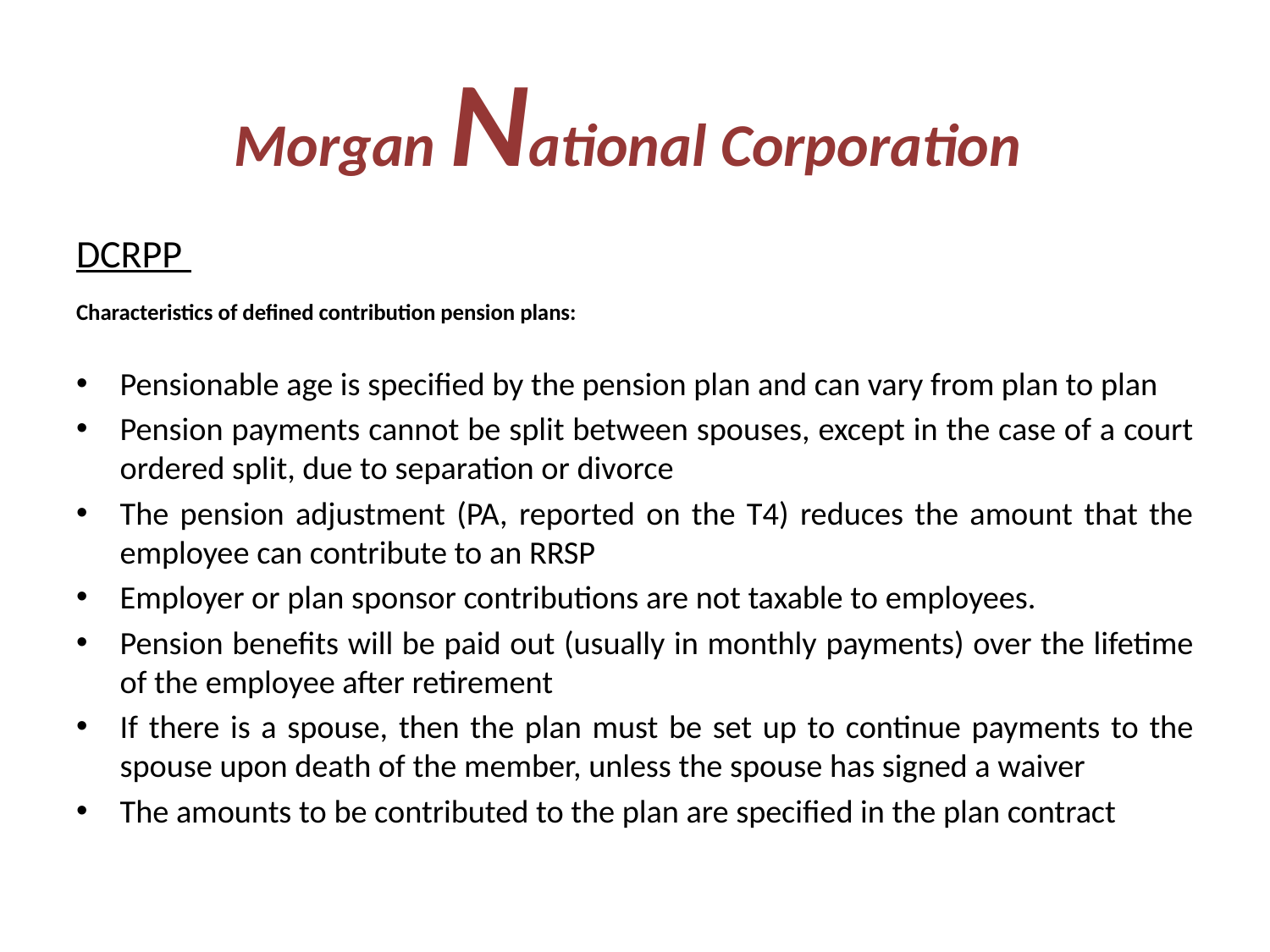

# Morgan National Corporation
DCRPP

Characteristics of defined contribution pension plans:

Pensionable age is specified by the pension plan and can vary from plan to plan
Pension payments cannot be split between spouses, except in the case of a court ordered split, due to separation or divorce
The pension adjustment (PA, reported on the T4) reduces the amount that the employee can contribute to an RRSP
Employer or plan sponsor contributions are not taxable to employees.
Pension benefits will be paid out (usually in monthly payments) over the lifetime of the employee after retirement
If there is a spouse, then the plan must be set up to continue payments to the spouse upon death of the member, unless the spouse has signed a waiver
The amounts to be contributed to the plan are specified in the plan contract